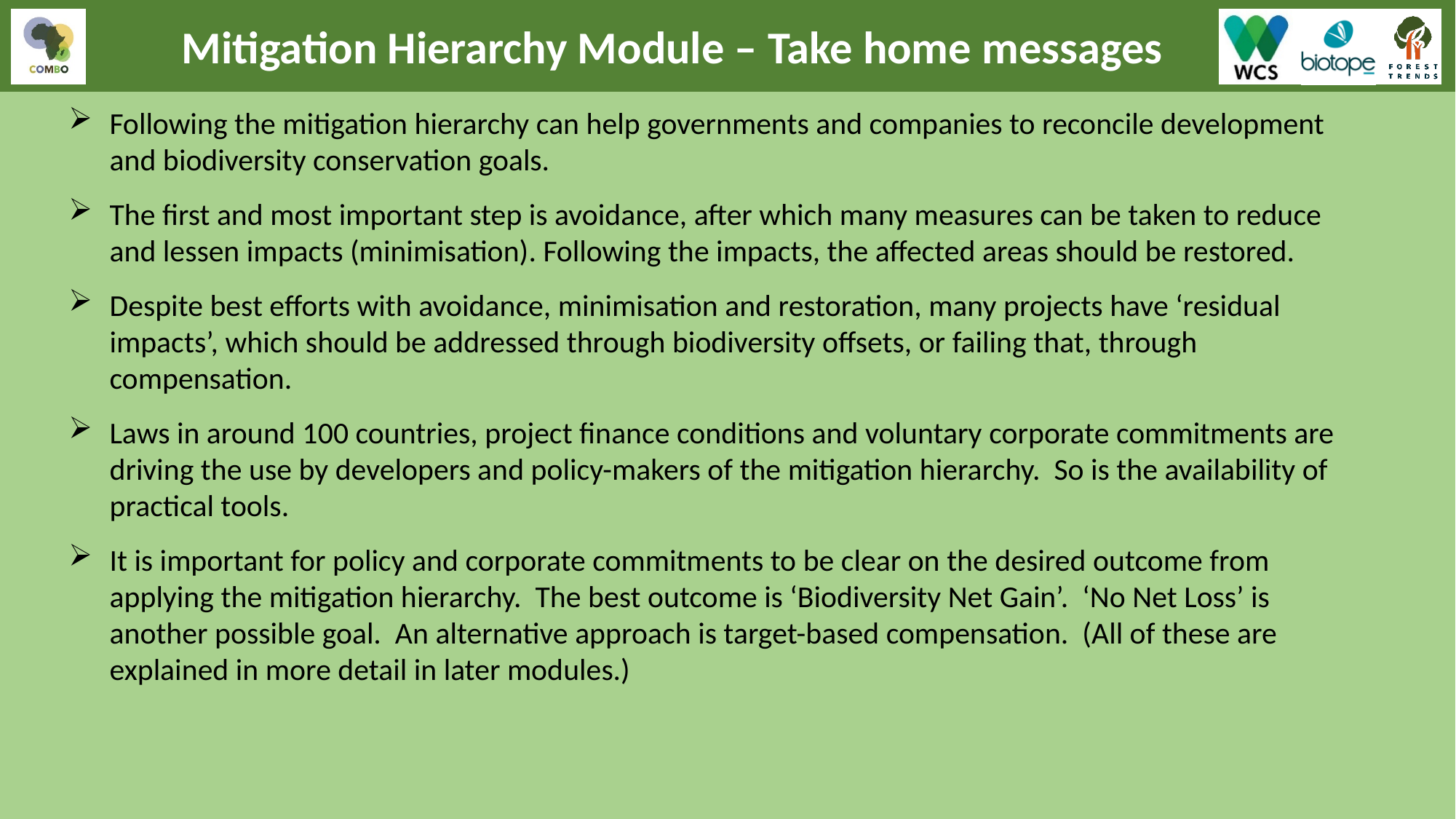

Mitigation Hierarchy Module – Take home messages

Following the mitigation hierarchy can help governments and companies to reconcile development and biodiversity conservation goals.
The first and most important step is avoidance, after which many measures can be taken to reduce and lessen impacts (minimisation). Following the impacts, the affected areas should be restored.
Despite best efforts with avoidance, minimisation and restoration, many projects have ‘residual impacts’, which should be addressed through biodiversity offsets, or failing that, through compensation.
Laws in around 100 countries, project finance conditions and voluntary corporate commitments are driving the use by developers and policy-makers of the mitigation hierarchy.  So is the availability of practical tools.
It is important for policy and corporate commitments to be clear on the desired outcome from applying the mitigation hierarchy.  The best outcome is ‘Biodiversity Net Gain’.  ‘No Net Loss’ is another possible goal.  An alternative approach is target-based compensation.  (All of these are explained in more detail in later modules.)